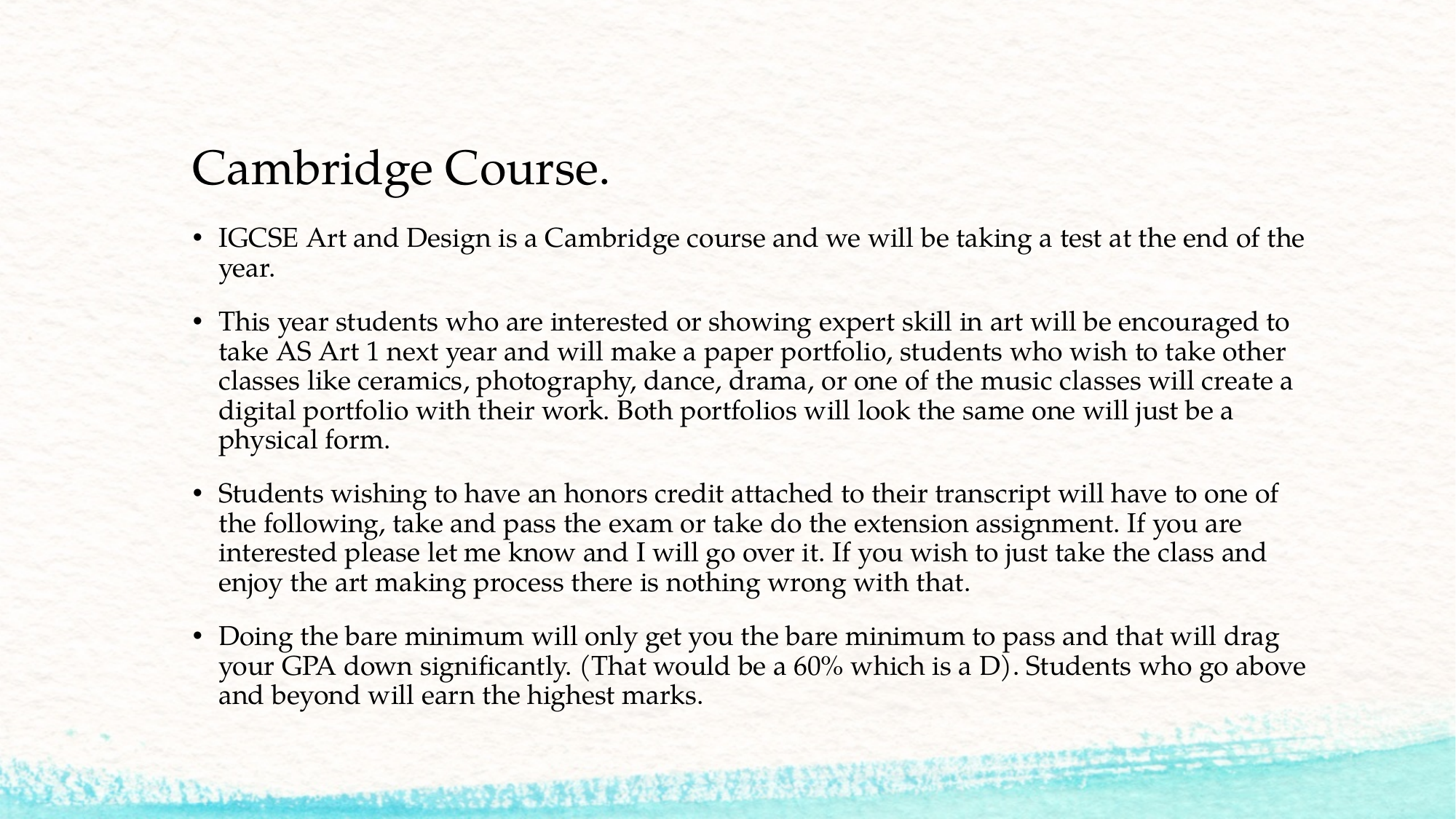

# Cambridge Course.
IGCSE Art and Design is a Cambridge course and we will be taking a test at the end of the year.
This year students who are interested or showing expert skill in art will be encouraged to take AS Art 1 next year and will make a paper portfolio, students who wish to take other classes like ceramics, photography, dance, drama, or one of the music classes will create a digital portfolio with their work. Both portfolios will look the same one will just be a physical form.
Students wishing to have an honors credit attached to their transcript will have to one of the following, take and pass the exam or take do the extension assignment. If you are interested please let me know and I will go over it. If you wish to just take the class and enjoy the art making process there is nothing wrong with that.
Doing the bare minimum will only get you the bare minimum to pass and that will drag your GPA down significantly. (That would be a 60% which is a D). Students who go above and beyond will earn the highest marks.